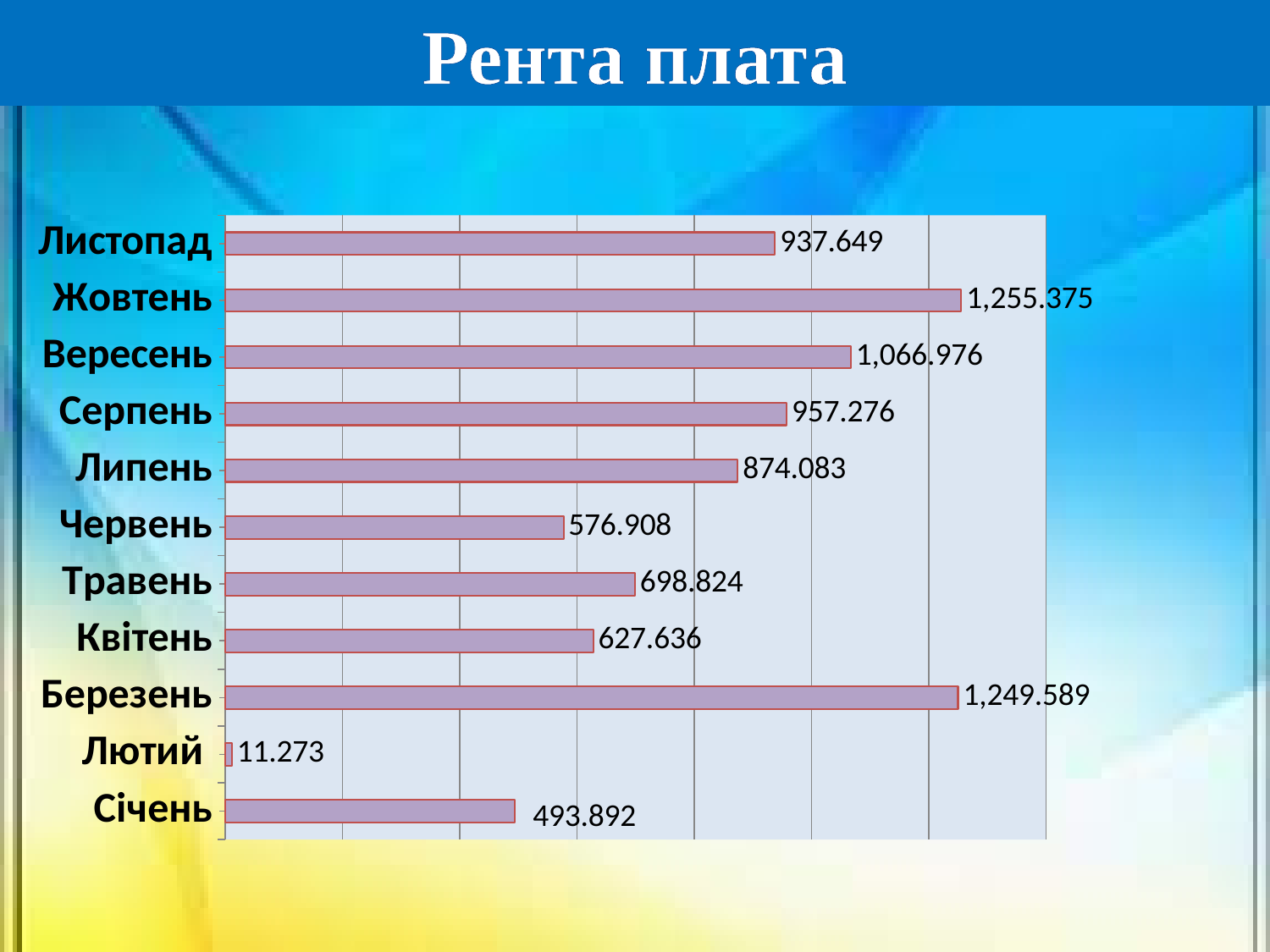

Рента плата

### Chart

| Category | Столбец2 |
|---|---|
| Січень | 493.892 |
| Лютий  | 11.273 |
| Березень | 1249.589 |
| Квітень | 627.636 |
| Травень | 698.824 |
| Червень | 576.908 |
| Липень | 874.083 |
| Серпень | 957.276 |
| Вересень | 1066.976 |
| Жовтень | 1255.375 |
| Листопад | 937.649 |